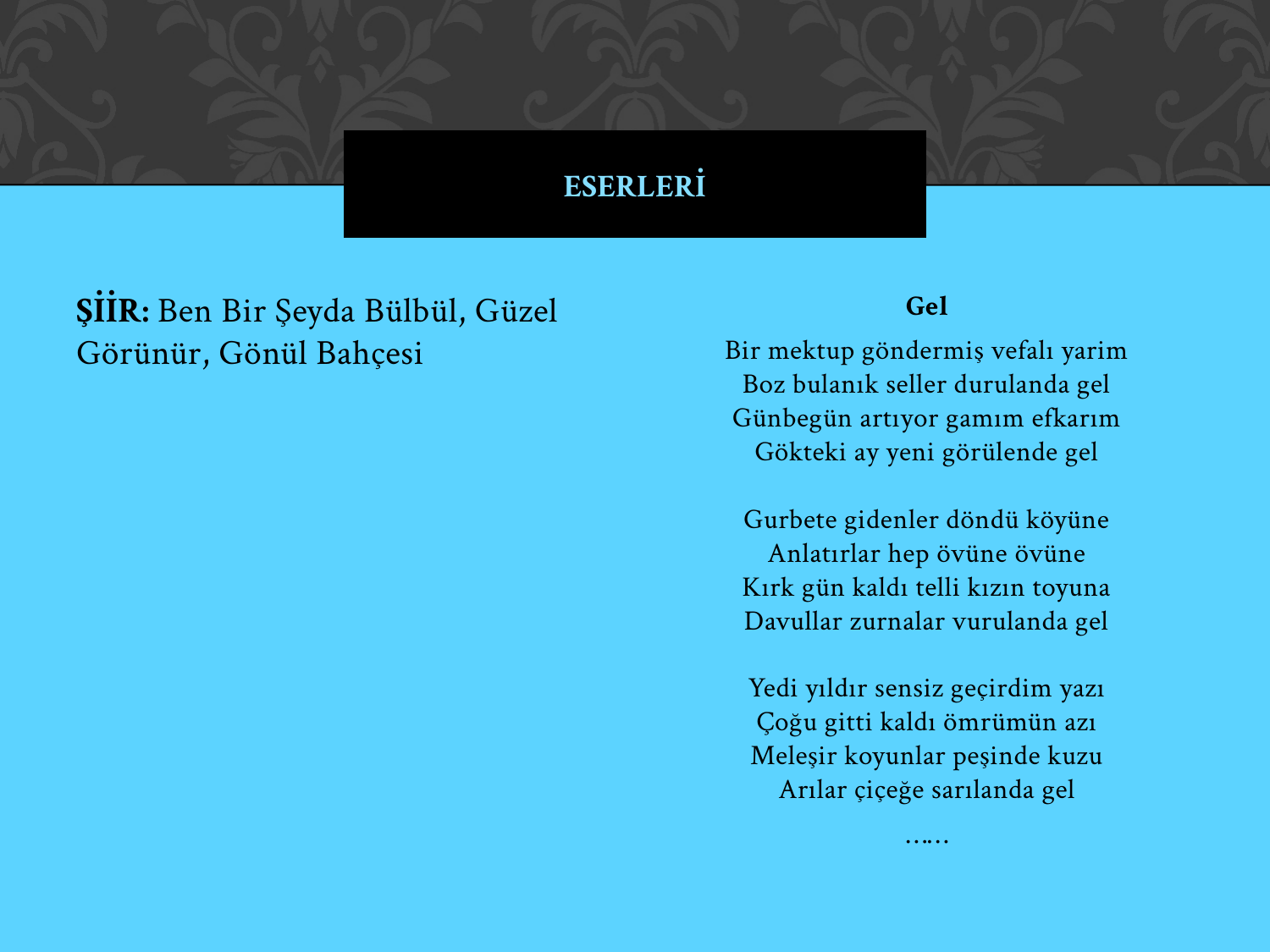

# eserlerİ
ŞİİR: Ben Bir Şeyda Bülbül, Güzel Görünür, Gönül Bahçesi

Gel
Bir mektup göndermiş vefalı yarim
Boz bulanık seller durulanda gel
Günbegün artıyor gamım efkarım
Gökteki ay yeni görülende gel
Gurbete gidenler döndü köyüne
Anlatırlar hep övüne övüne
Kırk gün kaldı telli kızın toyuna
Davullar zurnalar vurulanda gel
Yedi yıldır sensiz geçirdim yazı
Çoğu gitti kaldı ömrümün azı
Meleşir koyunlar peşinde kuzu
Arılar çiçeğe sarılanda gel
……